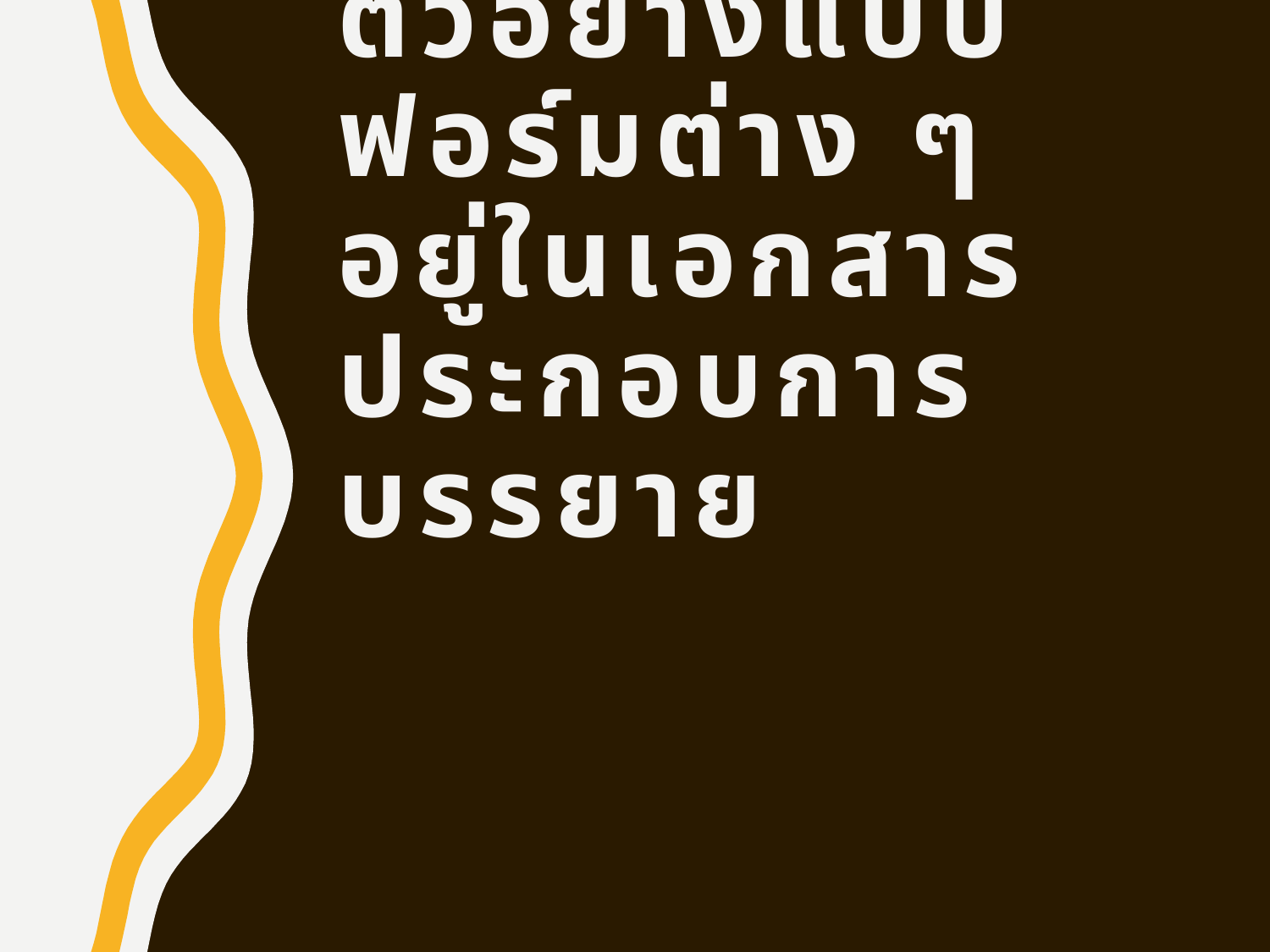

# ตัวอย่างแบบฟอร์มต่าง ๆ อยู่ในเอกสารประกอบการบรรยาย